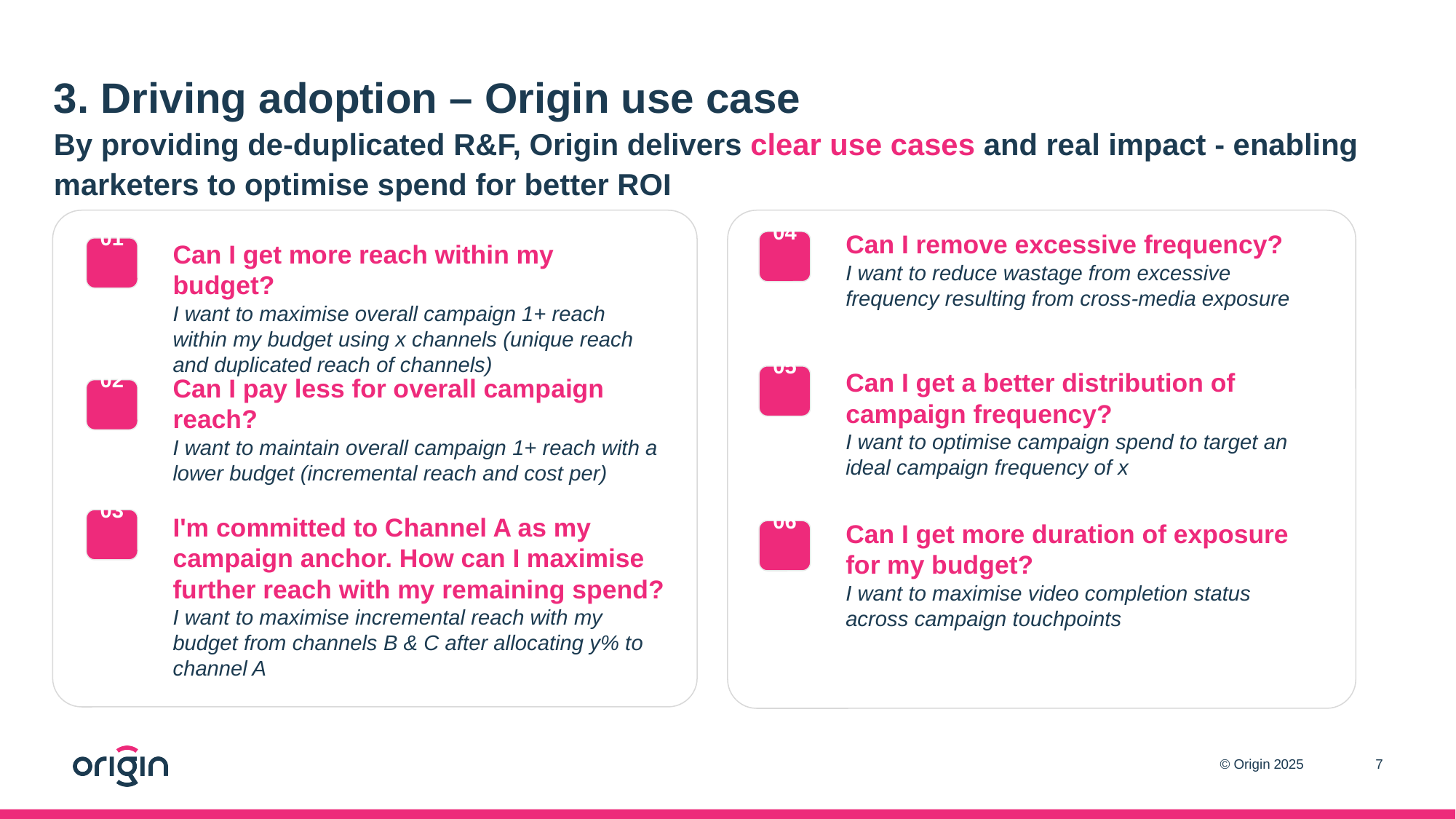

3. Driving adoption – Origin use case
By providing de-duplicated R&F, Origin delivers clear use cases and real impact - enabling marketers to optimise spend for better ROI

Can I remove excessive frequency?
I want to reduce wastage from excessive frequency resulting from cross-media exposure

04
Can I get more reach within my budget?
I want to maximise overall campaign 1+ reach within my budget using x channels (unique reach and duplicated reach of channels)

01
Can I get a better distribution of campaign frequency?
I want to optimise campaign spend to target an ideal campaign frequency of x
05
Can I pay less for overall campaign reach?
I want to maintain overall campaign 1+ reach with a lower budget (incremental reach and cost per)

02
I'm committed to Channel A as my campaign anchor. How can I maximise further reach with my remaining spend?
I want to maximise incremental reach with my budget from channels B & C after allocating y% to channel A

03
Can I get more duration of exposure for my budget?
I want to maximise video completion status across campaign touchpoints

06
7